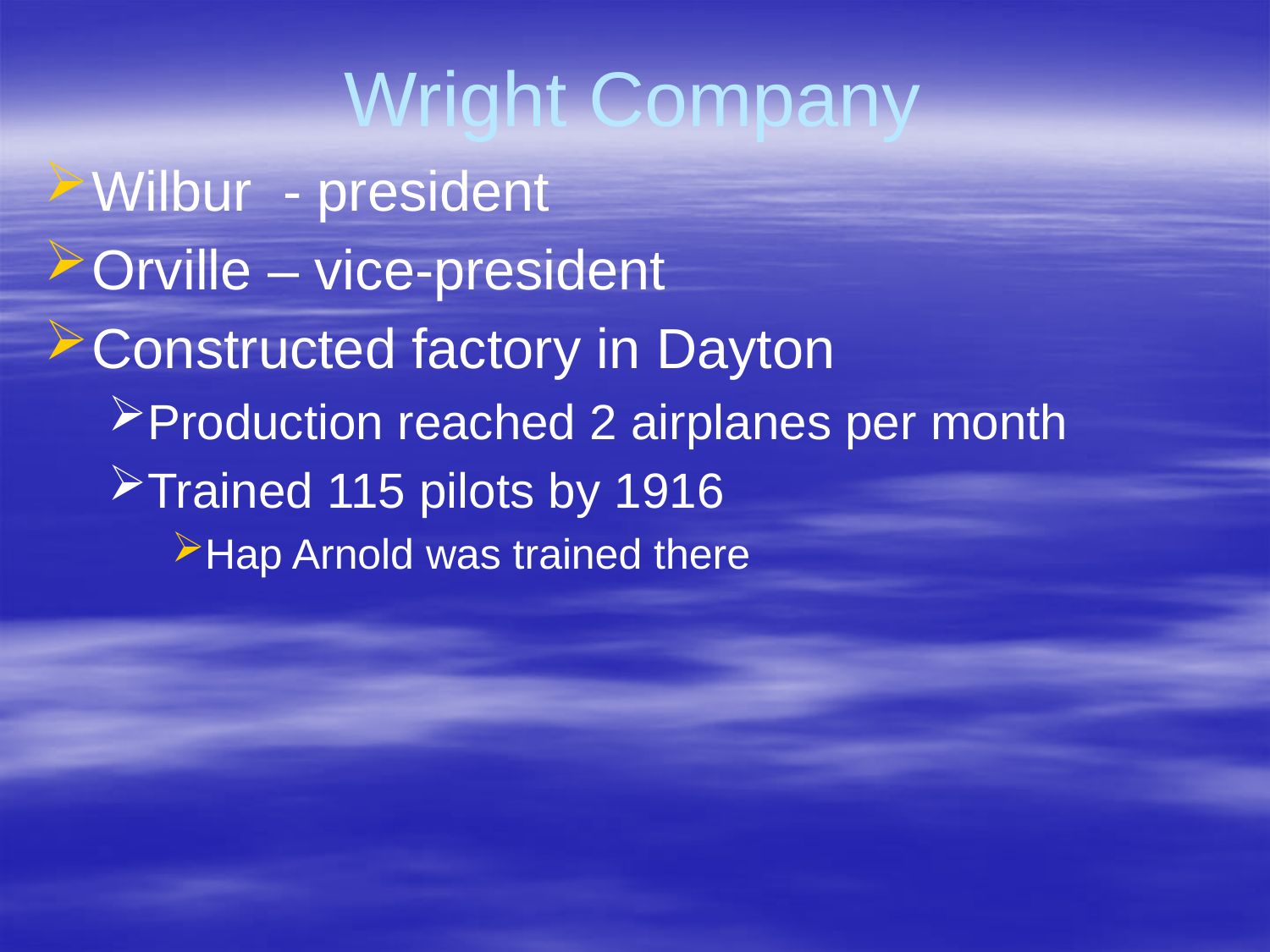

# Wright Company
Wilbur  - president
Orville – vice-president
Constructed factory in Dayton
Production reached 2 airplanes per month
Trained 115 pilots by 1916
Hap Arnold was trained there